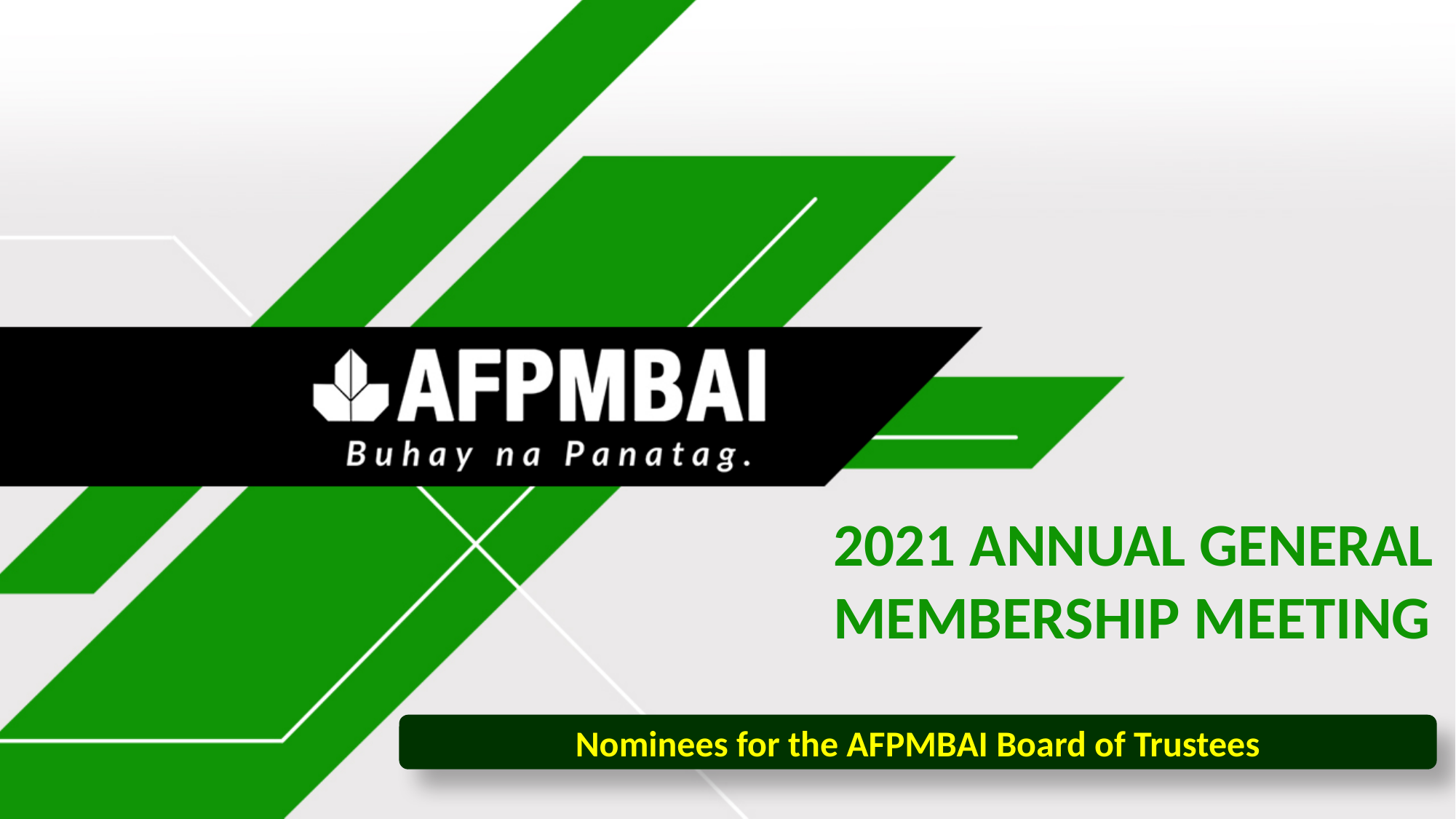

2021 ANNUAL GENERAL
MEMBERSHIP MEETING
Nominees for the AFPMBAI Board of Trustees